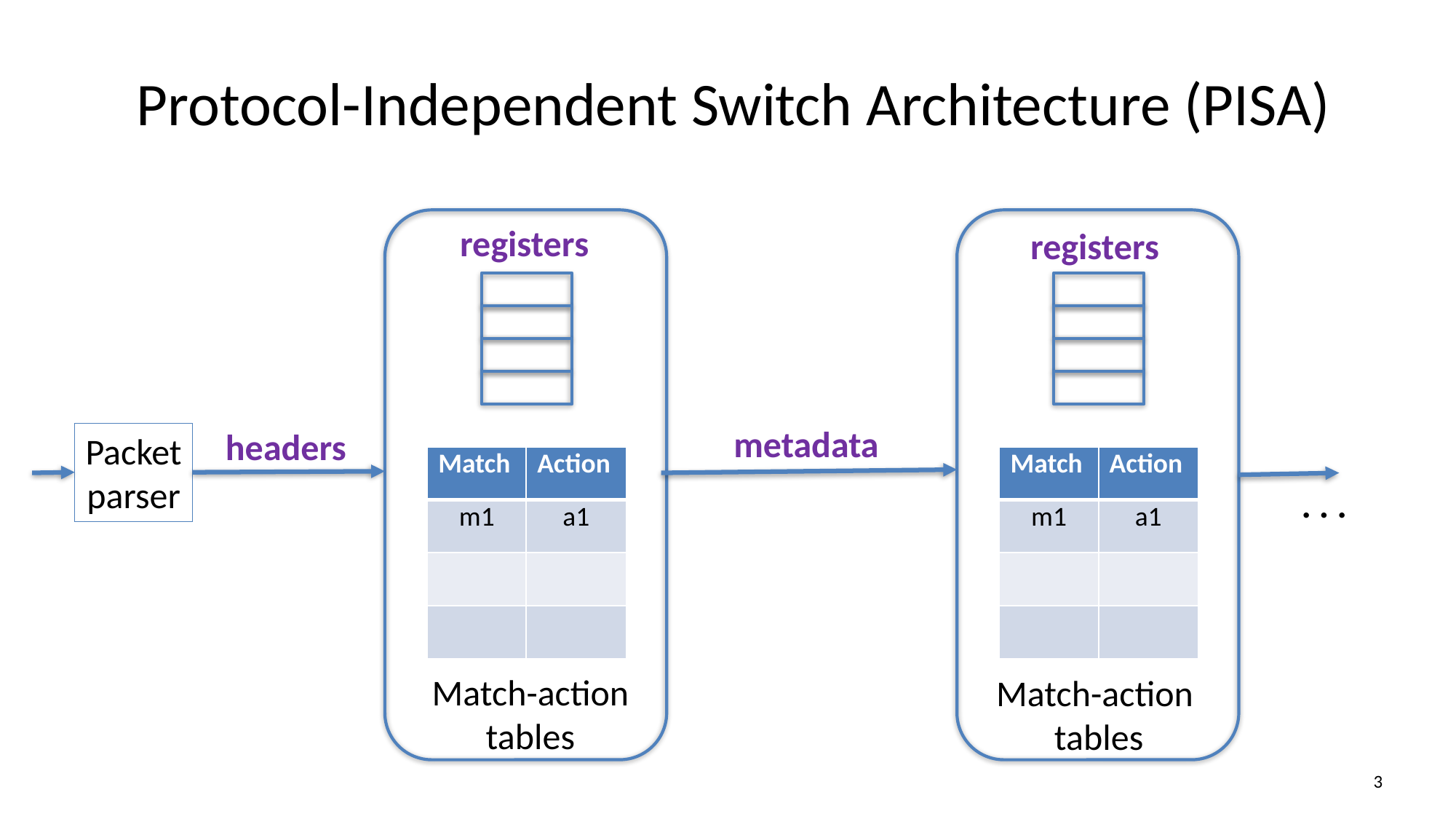

# Protocol-Independent Switch Architecture (PISA)

registers
registers

metadata
headers
Packet
parser
| Match | Action |
| --- | --- |
| m1 | a1 |
|  |  |
|  |  |
| Match | Action |
| --- | --- |
| m1 | a1 |
|  |  |
|  |  |
. . .
Match-action
tables
Match-action
tables
3